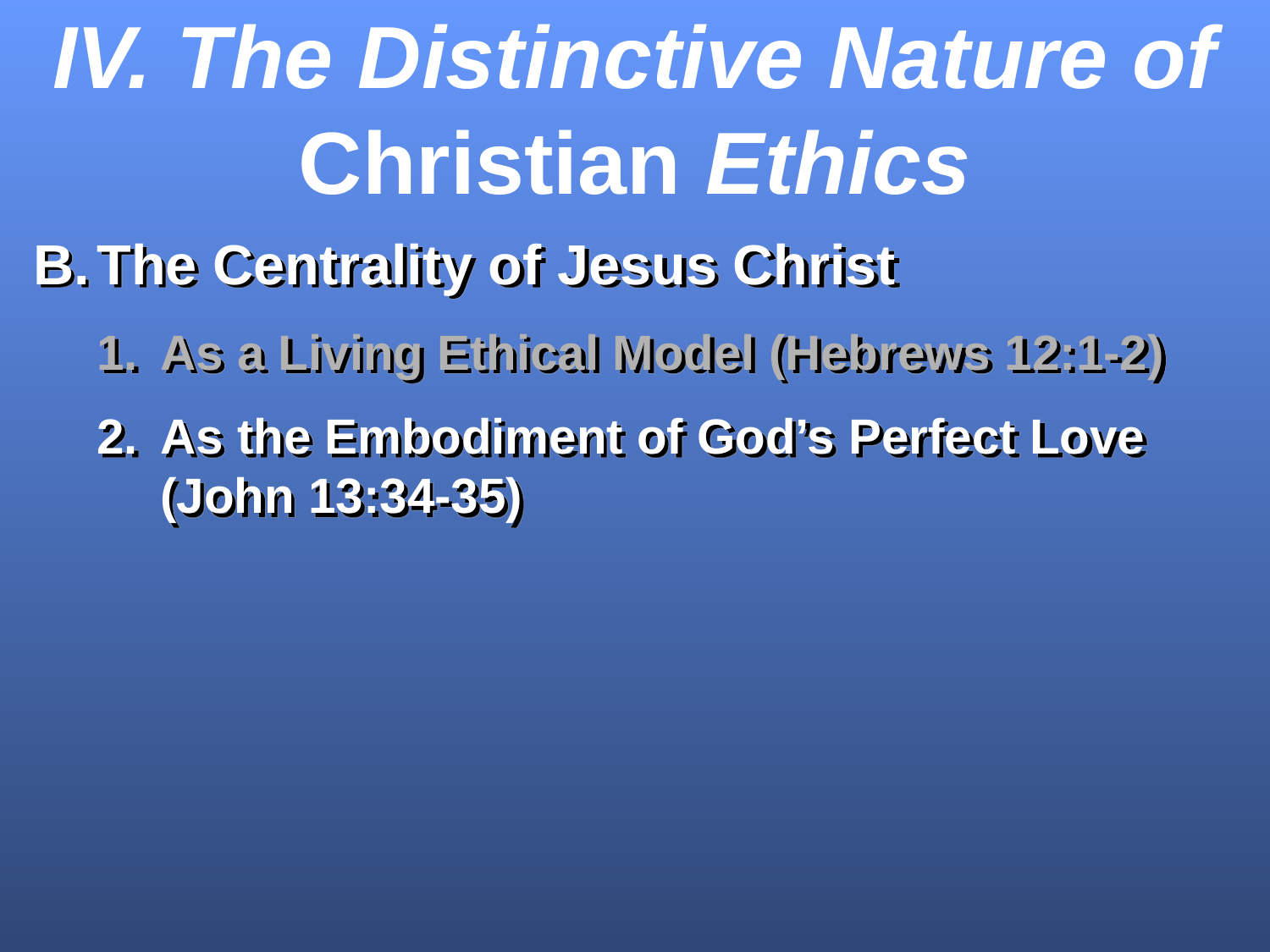

IV. The Distinctive Nature of Christian Ethics
The Centrality of Jesus Christ
As a Living Ethical Model (Hebrews 12:1-2)
As the Embodiment of God’s Perfect Love (John 13:34-35)